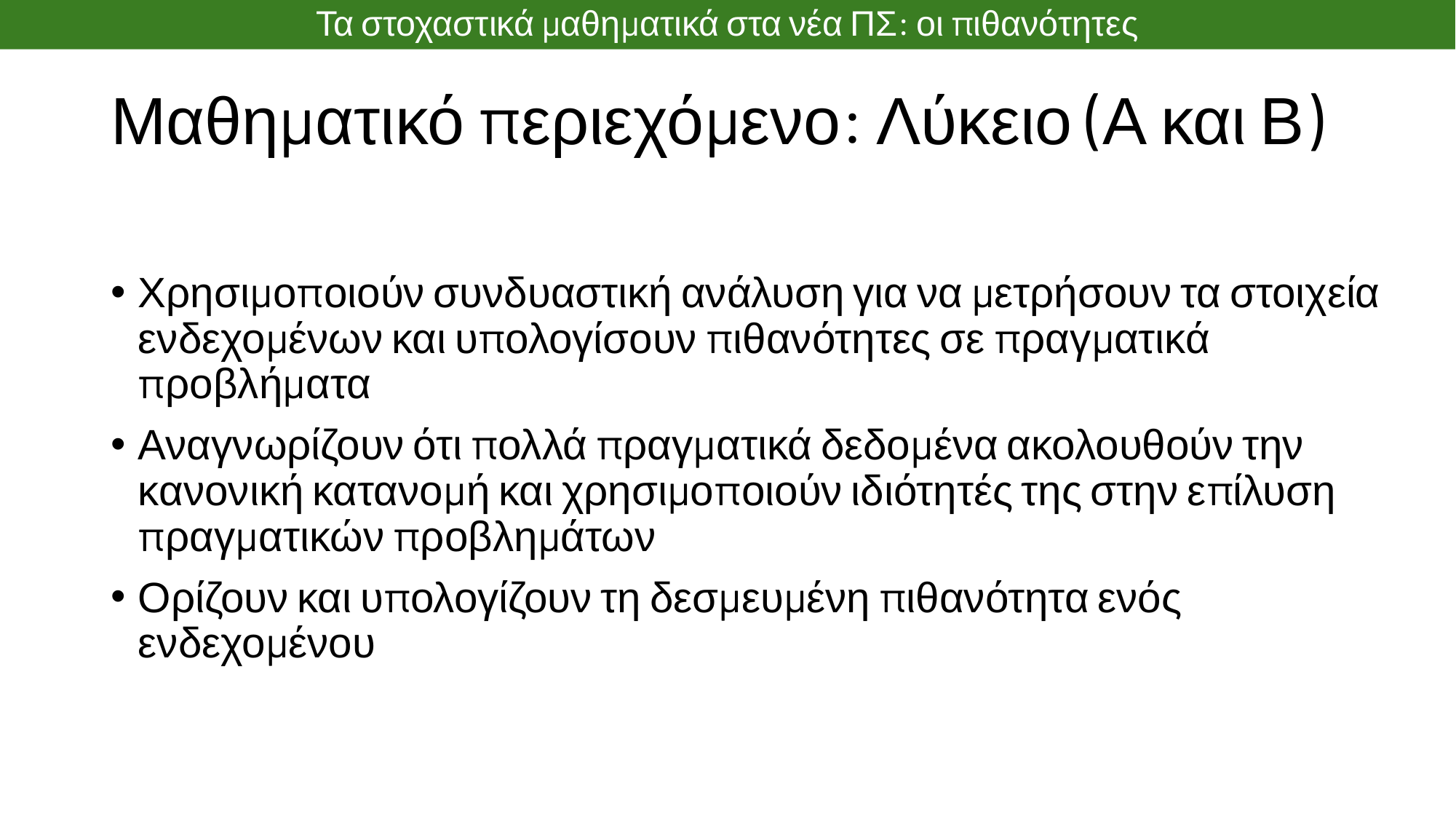

Τα στοχαστικά μαθηματικά στα νέα ΠΣ: οι πιθανότητες
# Μαθηματικό περιεχόμενο: Λύκειο (Α και Β)
Χρησιμοποιούν συνδυαστική ανάλυση για να μετρήσουν τα στοιχεία ενδεχομένων και υπολογίσουν πιθανότητες σε πραγματικά προβλήματα
Αναγνωρίζουν ότι πολλά πραγματικά δεδομένα ακολουθούν την κανονική κατανομή και χρησιμοποιούν ιδιότητές της στην επίλυση πραγματικών προβλημάτων
Ορίζουν και υπολογίζουν τη δεσμευμένη πιθανότητα ενός ενδεχομένου